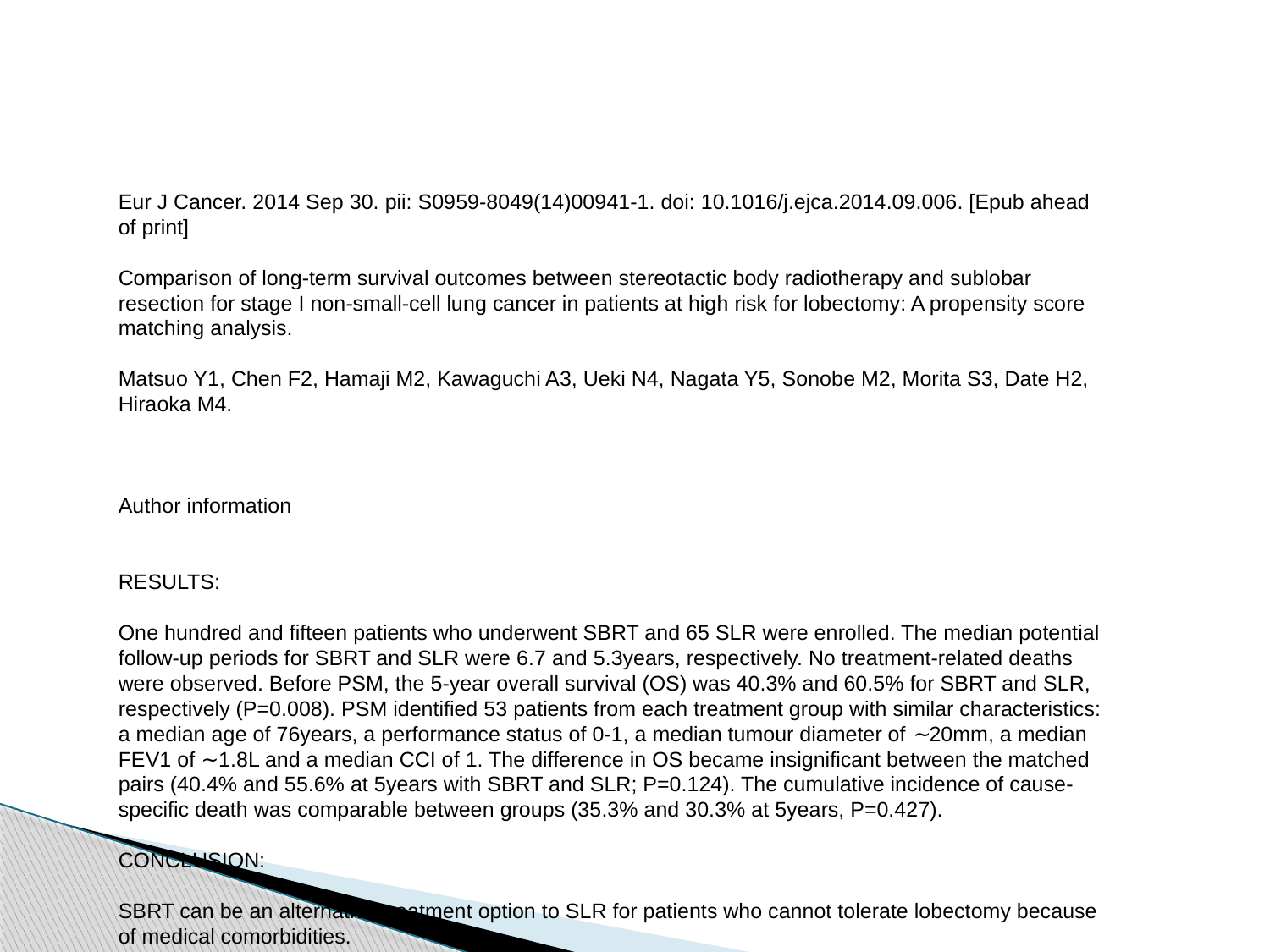

Eur J Cancer. 2014 Sep 30. pii: S0959-8049(14)00941-1. doi: 10.1016/j.ejca.2014.09.006. [Epub ahead of print]

Comparison of long-term survival outcomes between stereotactic body radiotherapy and sublobar resection for stage I non-small-cell lung cancer in patients at high risk for lobectomy: A propensity score matching analysis.

Matsuo Y1, Chen F2, Hamaji M2, Kawaguchi A3, Ueki N4, Nagata Y5, Sonobe M2, Morita S3, Date H2, Hiraoka M4.

Author information

RESULTS:

One hundred and fifteen patients who underwent SBRT and 65 SLR were enrolled. The median potential follow-up periods for SBRT and SLR were 6.7 and 5.3years, respectively. No treatment-related deaths were observed. Before PSM, the 5-year overall survival (OS) was 40.3% and 60.5% for SBRT and SLR, respectively (P=0.008). PSM identified 53 patients from each treatment group with similar characteristics: a median age of 76years, a performance status of 0-1, a median tumour diameter of ∼20mm, a median FEV1 of ∼1.8L and a median CCI of 1. The difference in OS became insignificant between the matched pairs (40.4% and 55.6% at 5years with SBRT and SLR; P=0.124). The cumulative incidence of cause-specific death was comparable between groups (35.3% and 30.3% at 5years, P=0.427).

CONCLUSION:

SBRT can be an alternative treatment option to SLR for patients who cannot tolerate lobectomy because of medical comorbidities.